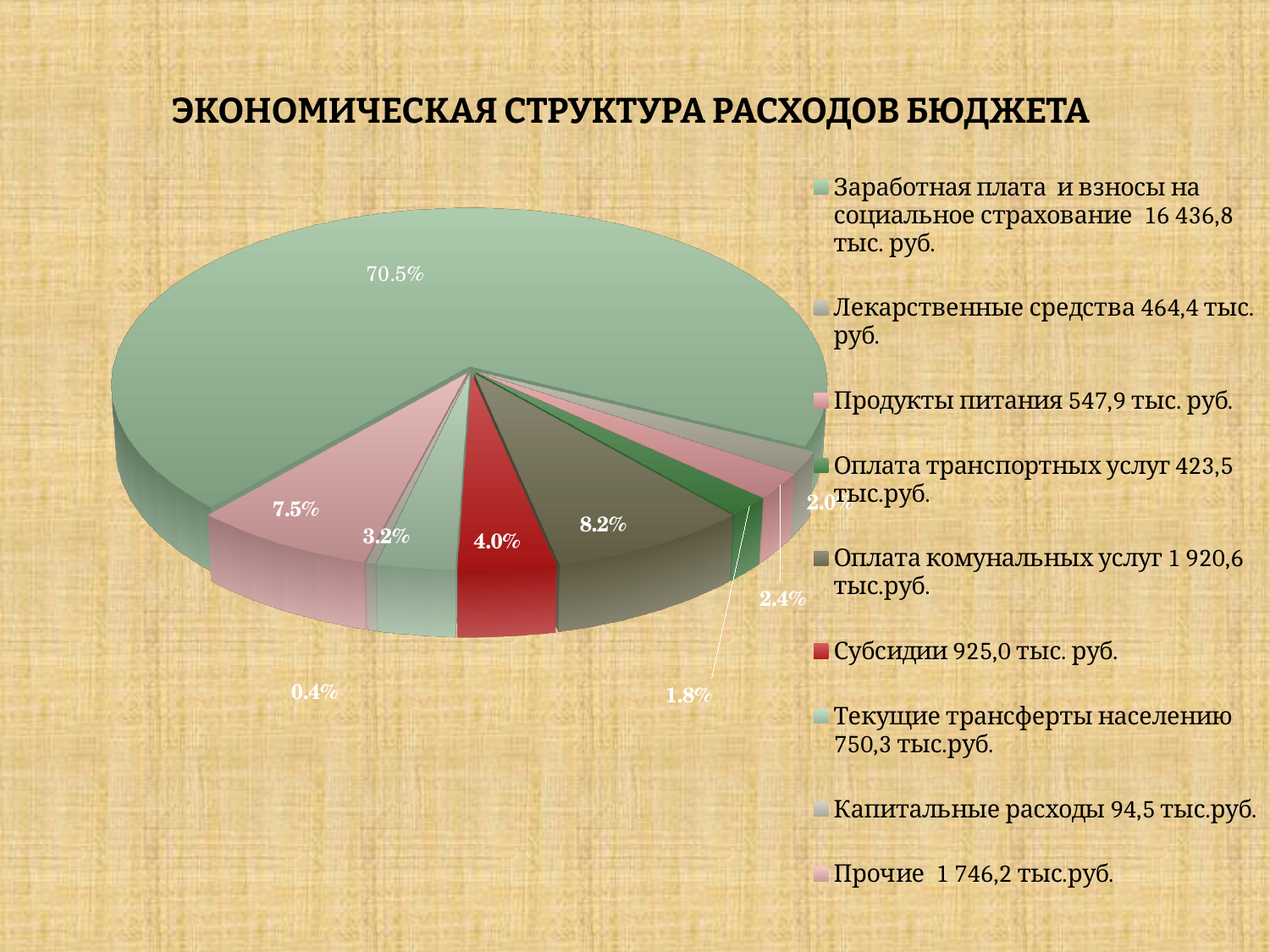

[unsupported chart]

# ЭКОНОМИЧЕСКАЯ СТРУКТУРА РАСХОДОВ БЮДЖЕТА